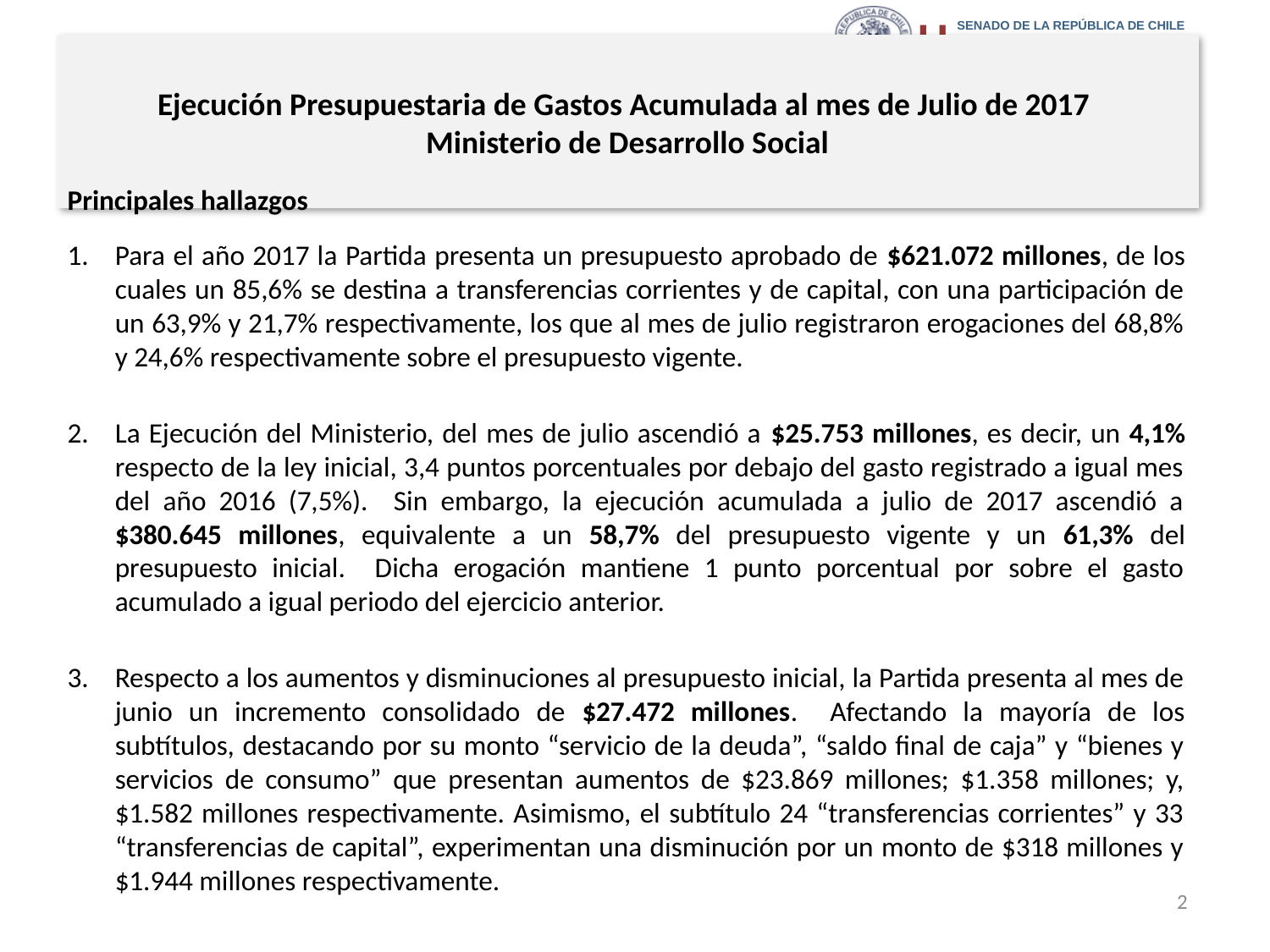

# Ejecución Presupuestaria de Gastos Acumulada al mes de Julio de 2017 Ministerio de Desarrollo Social
Principales hallazgos
Para el año 2017 la Partida presenta un presupuesto aprobado de $621.072 millones, de los cuales un 85,6% se destina a transferencias corrientes y de capital, con una participación de un 63,9% y 21,7% respectivamente, los que al mes de julio registraron erogaciones del 68,8% y 24,6% respectivamente sobre el presupuesto vigente.
La Ejecución del Ministerio, del mes de julio ascendió a $25.753 millones, es decir, un 4,1% respecto de la ley inicial, 3,4 puntos porcentuales por debajo del gasto registrado a igual mes del año 2016 (7,5%).  Sin embargo, la ejecución acumulada a julio de 2017 ascendió a $380.645 millones, equivalente a un 58,7% del presupuesto vigente y un 61,3% del presupuesto inicial.  Dicha erogación mantiene 1 punto porcentual por sobre el gasto acumulado a igual periodo del ejercicio anterior.
Respecto a los aumentos y disminuciones al presupuesto inicial, la Partida presenta al mes de junio un incremento consolidado de $27.472 millones.  Afectando la mayoría de los subtítulos, destacando por su monto “servicio de la deuda”, “saldo final de caja” y “bienes y servicios de consumo” que presentan aumentos de $23.869 millones; $1.358 millones; y, $1.582 millones respectivamente. Asimismo, el subtítulo 24 “transferencias corrientes” y 33 “transferencias de capital”, experimentan una disminución por un monto de $318 millones y $1.944 millones respectivamente.
2